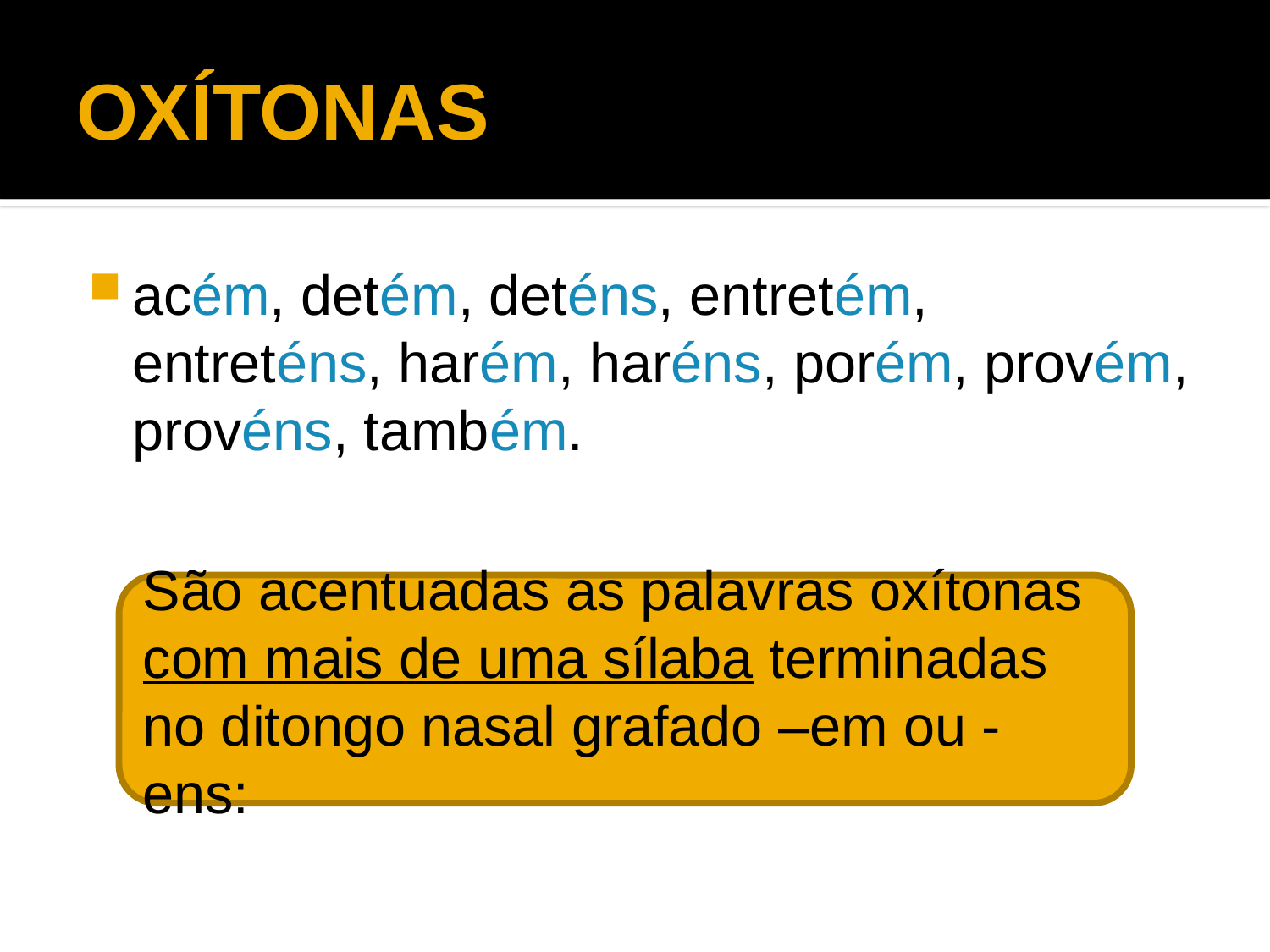

# OXÍTONAS
acém, detém, deténs, entretém, entreténs, harém, haréns, porém, provém, provéns, também.

São acentuadas as palavras oxítonas com mais de uma sílaba terminadas no ditongo nasal grafado –em ou - ens: